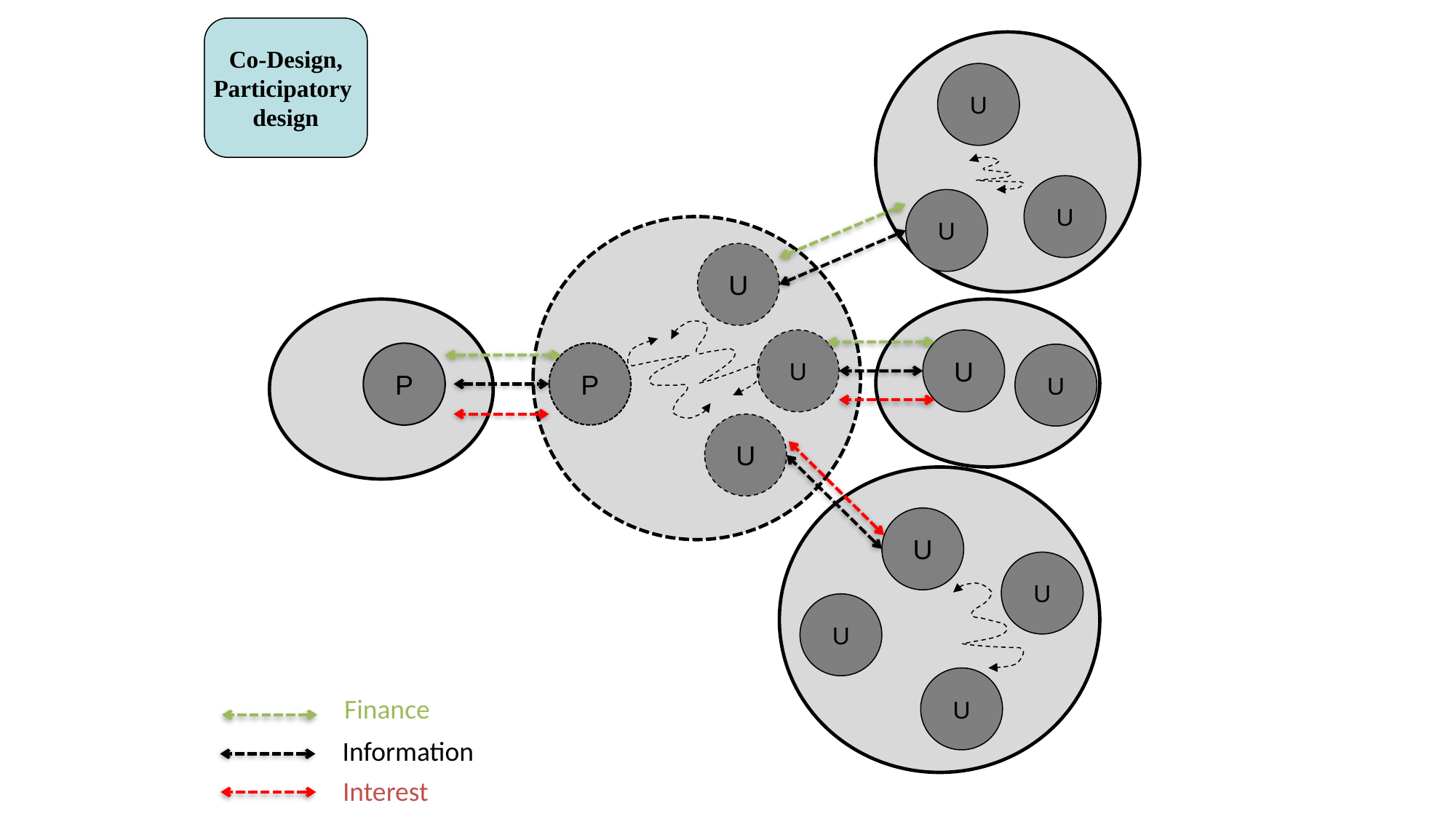

Co-Design, Participatory
design

U

U
U

U

U
U

P
P
U
U

U
U

U
U
Finance
Information
Interest